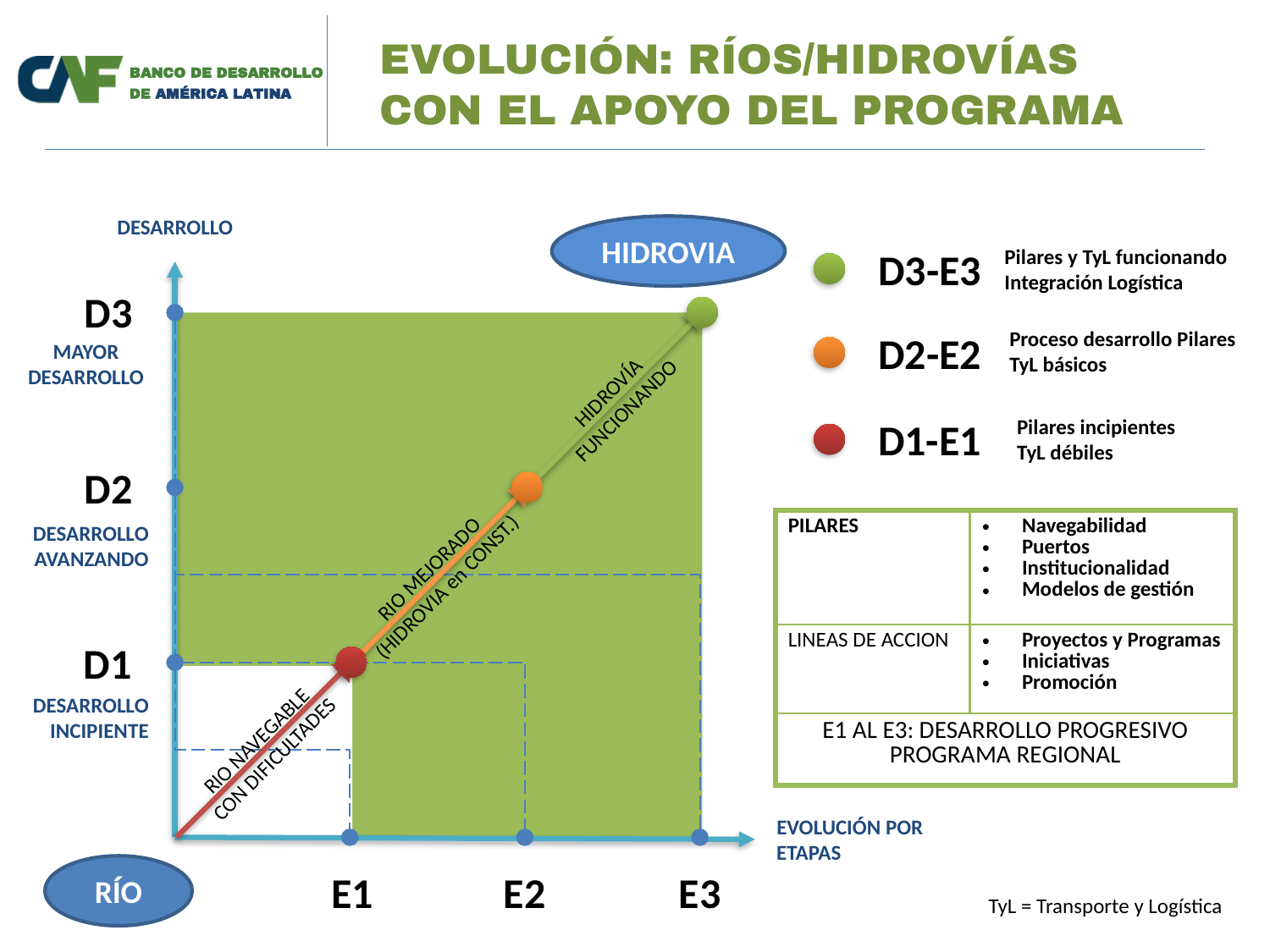

EVOLUCIÓN: RÍOS/HIDROVÍAS CON EL APOYO DEL PROGRAMA

BANCO DE DESARROLLO DE AMÉRICA LATINA
DESARROLLO
HIDROVIA
D3-E3
Pilares y TyL funcionando
Integración Logística

D3

Proceso desarrollo Pilares
TyL básicos
D2-E2
MAYOR
DESARROLLO

HIDROVÍA
FUNCIONANDO
D1-E1
Pilares incipientes
TyL débiles

D2

| PILARES | Navegabilidad Puertos Institucionalidad Modelos de gestión |
| --- | --- |
| LINEAS DE ACCION | Proyectos y Programas Iniciativas Promoción |
| E1 AL E3: DESARROLLO PROGRESIVO PROGRAMA REGIONAL |  |
DESARROLLO
AVANZANDO
RIO MEJORADO
(HIDROVIA en CONST.)
D1

DESARROLLO
INCIPIENTE
RIO NAVEGABLE
CON DIFICULTADES
EVOLUCIÓN POR
ETAPAS
RÍO
E3
E2
E1
TyL = Transporte y Logística